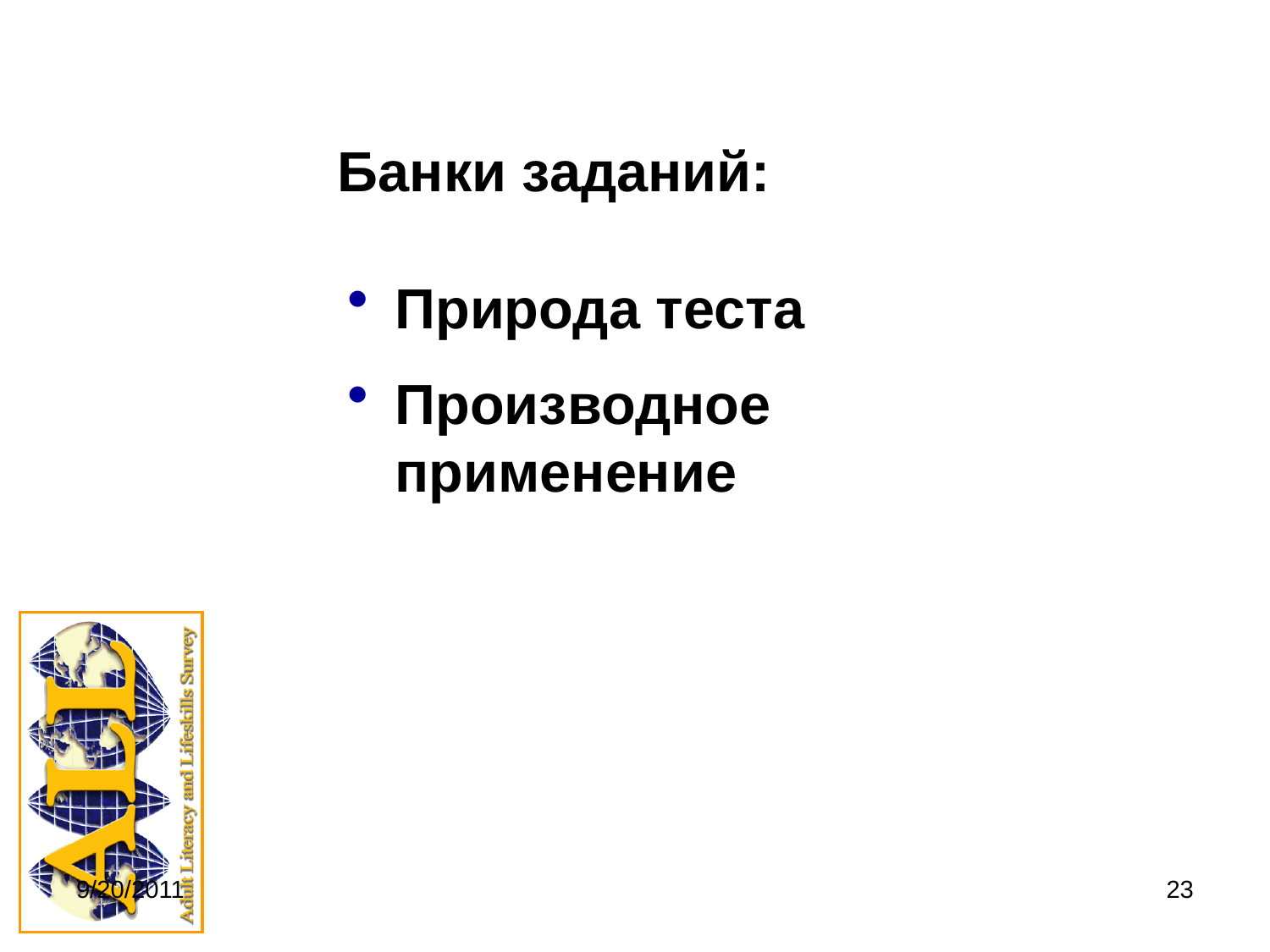

# Банки заданий:
Природа теста
Производное применение

9/20/2011
23